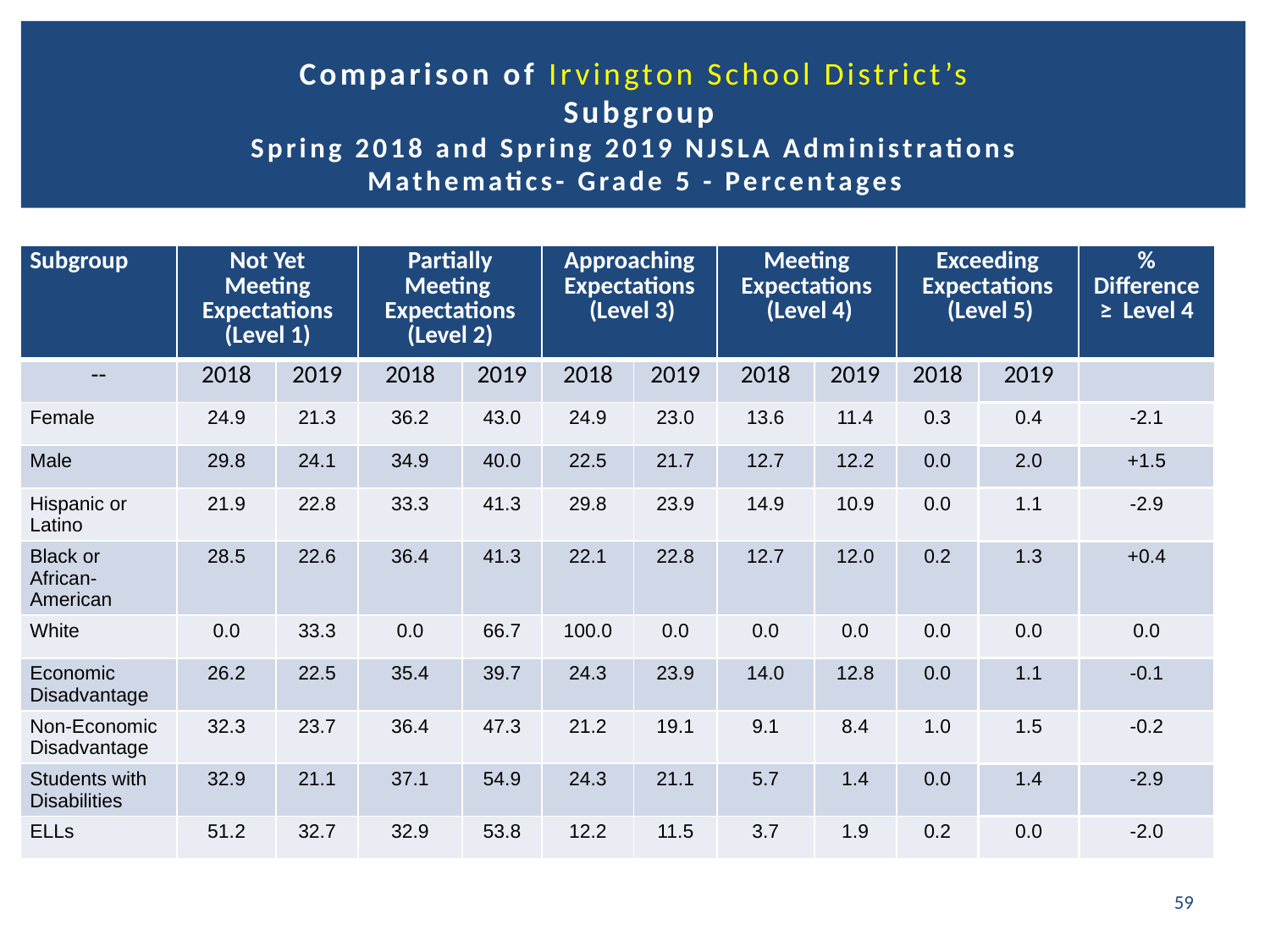

# Comparison of Irvington School District’s Subgroup Spring 2018 and Spring 2019 NJSLA Administrations Mathematics- Grade 5 - Percentages
| Subgroup | Not Yet Meeting Expectations (Level 1) |  | Partially Meeting Expectations (Level 2) |  | Approaching Expectations (Level 3) |  | Meeting Expectations (Level 4) |  | Exceeding Expectations (Level 5) |  | % Difference ≥  Level 4 |
| --- | --- | --- | --- | --- | --- | --- | --- | --- | --- | --- | --- |
| -- | 2018 | 2019 | 2018 | 2019 | 2018 | 2019 | 2018 | 2019 | 2018 | 2019 |  |
| Female | 24.9 | 21.3 | 36.2 | 43.0 | 24.9 | 23.0 | 13.6 | 11.4 | 0.3 | 0.4 | -2.1 |
| Male | 29.8 | 24.1 | 34.9 | 40.0 | 22.5 | 21.7 | 12.7 | 12.2 | 0.0 | 2.0 | +1.5 |
| Hispanic or Latino | 21.9 | 22.8 | 33.3 | 41.3 | 29.8 | 23.9 | 14.9 | 10.9 | 0.0 | 1.1 | -2.9 |
| Black or African-American | 28.5 | 22.6 | 36.4 | 41.3 | 22.1 | 22.8 | 12.7 | 12.0 | 0.2 | 1.3 | +0.4 |
| White | 0.0 | 33.3 | 0.0 | 66.7 | 100.0 | 0.0 | 0.0 | 0.0 | 0.0 | 0.0 | 0.0 |
| Economic Disadvantage | 26.2 | 22.5 | 35.4 | 39.7 | 24.3 | 23.9 | 14.0 | 12.8 | 0.0 | 1.1 | -0.1 |
| Non-Economic Disadvantage | 32.3 | 23.7 | 36.4 | 47.3 | 21.2 | 19.1 | 9.1 | 8.4 | 1.0 | 1.5 | -0.2 |
| Students with Disabilities | 32.9 | 21.1 | 37.1 | 54.9 | 24.3 | 21.1 | 5.7 | 1.4 | 0.0 | 1.4 | -2.9 |
| ELLs | 51.2 | 32.7 | 32.9 | 53.8 | 12.2 | 11.5 | 3.7 | 1.9 | 0.2 | 0.0 | -2.0 |
59